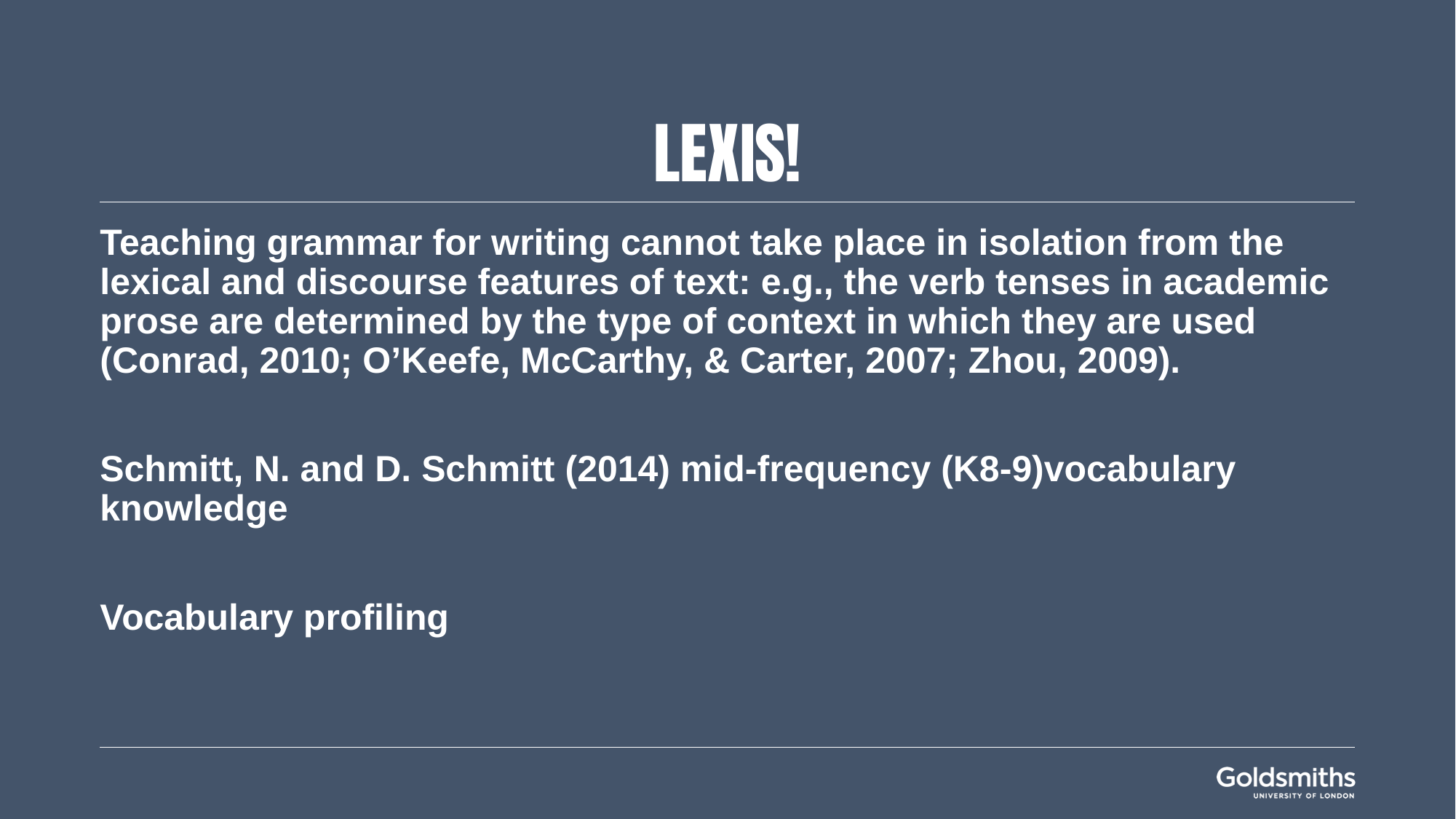

# Lexis!
Teaching grammar for writing cannot take place in isolation from the lexical and discourse features of text: e.g., the verb tenses in academic prose are determined by the type of context in which they are used (Conrad, 2010; O’Keefe, McCarthy, & Carter, 2007; Zhou, 2009).

Schmitt, N. and D. Schmitt (2014) mid-frequency (K8-9)vocabulary knowledge

Vocabulary profiling